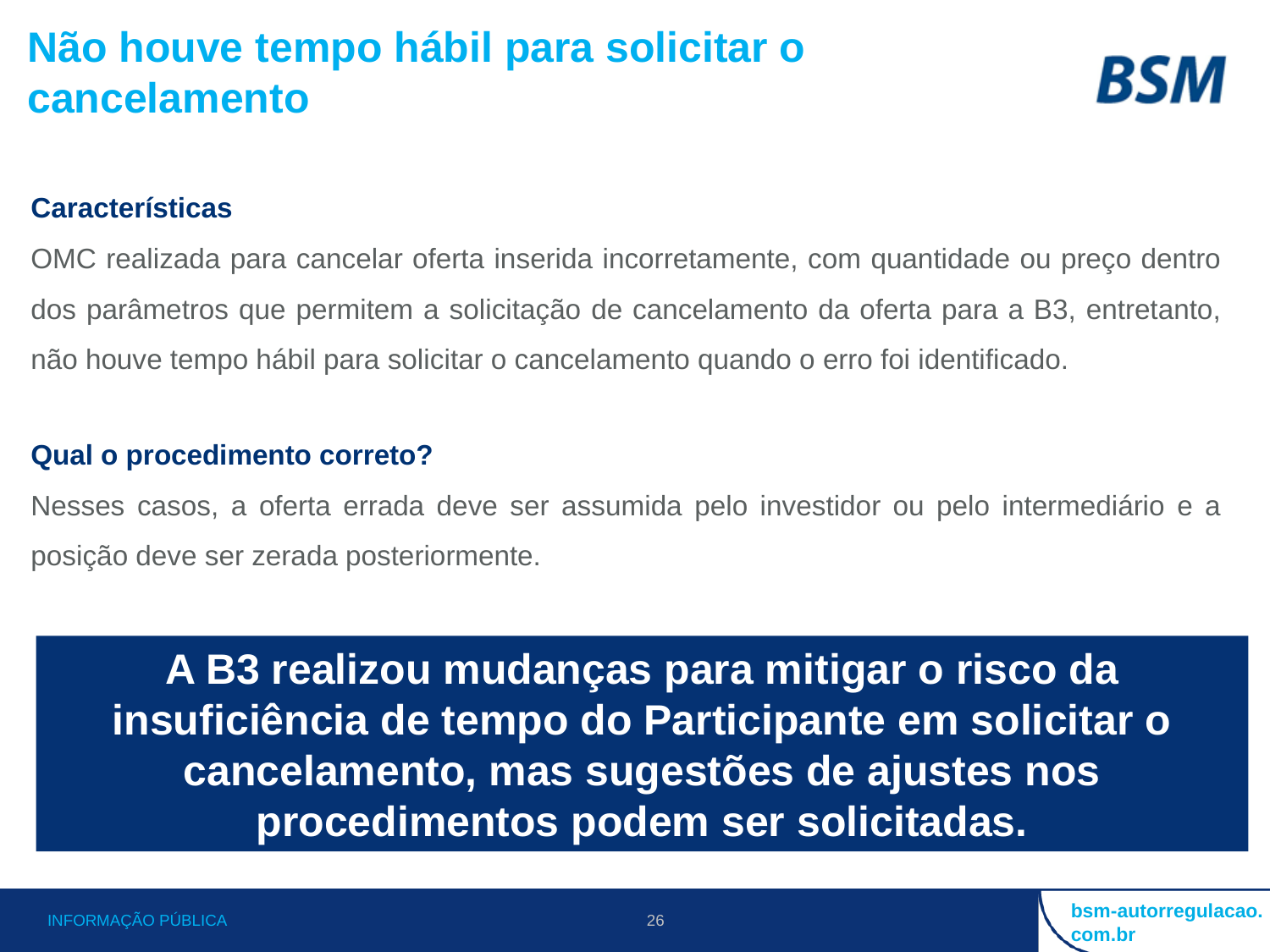

Não houve tempo hábil para solicitar o cancelamento
Características
OMC realizada para cancelar oferta inserida incorretamente, com quantidade ou preço dentro dos parâmetros que permitem a solicitação de cancelamento da oferta para a B3, entretanto, não houve tempo hábil para solicitar o cancelamento quando o erro foi identificado.

Qual o procedimento correto?
Nesses casos, a oferta errada deve ser assumida pelo investidor ou pelo intermediário e a posição deve ser zerada posteriormente.

A B3 realizou mudanças para mitigar o risco da insuficiência de tempo do Participante em solicitar o cancelamento, mas sugestões de ajustes nos procedimentos podem ser solicitadas.